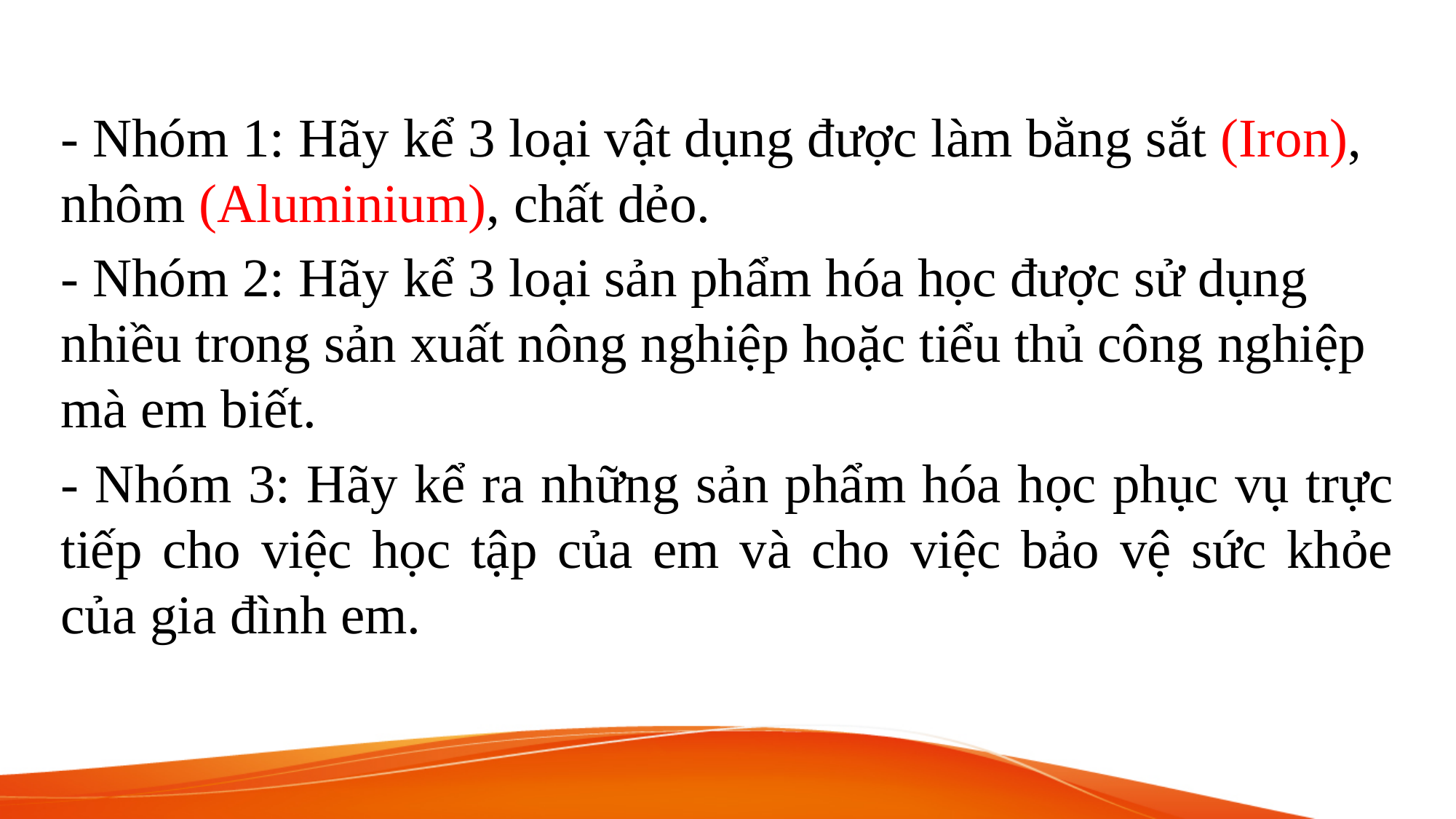

- Nhóm 1: Hãy kể 3 loại vật dụng được làm bằng sắt (Iron), nhôm (Aluminium), chất dẻo.
- Nhóm 2: Hãy kể 3 loại sản phẩm hóa học được sử dụng nhiều trong sản xuất nông nghiệp hoặc tiểu thủ công nghiệp mà em biết.
- Nhóm 3: Hãy kể ra những sản phẩm hóa học phục vụ trực tiếp cho việc học tập của em và cho việc bảo vệ sức khỏe của gia đình em.